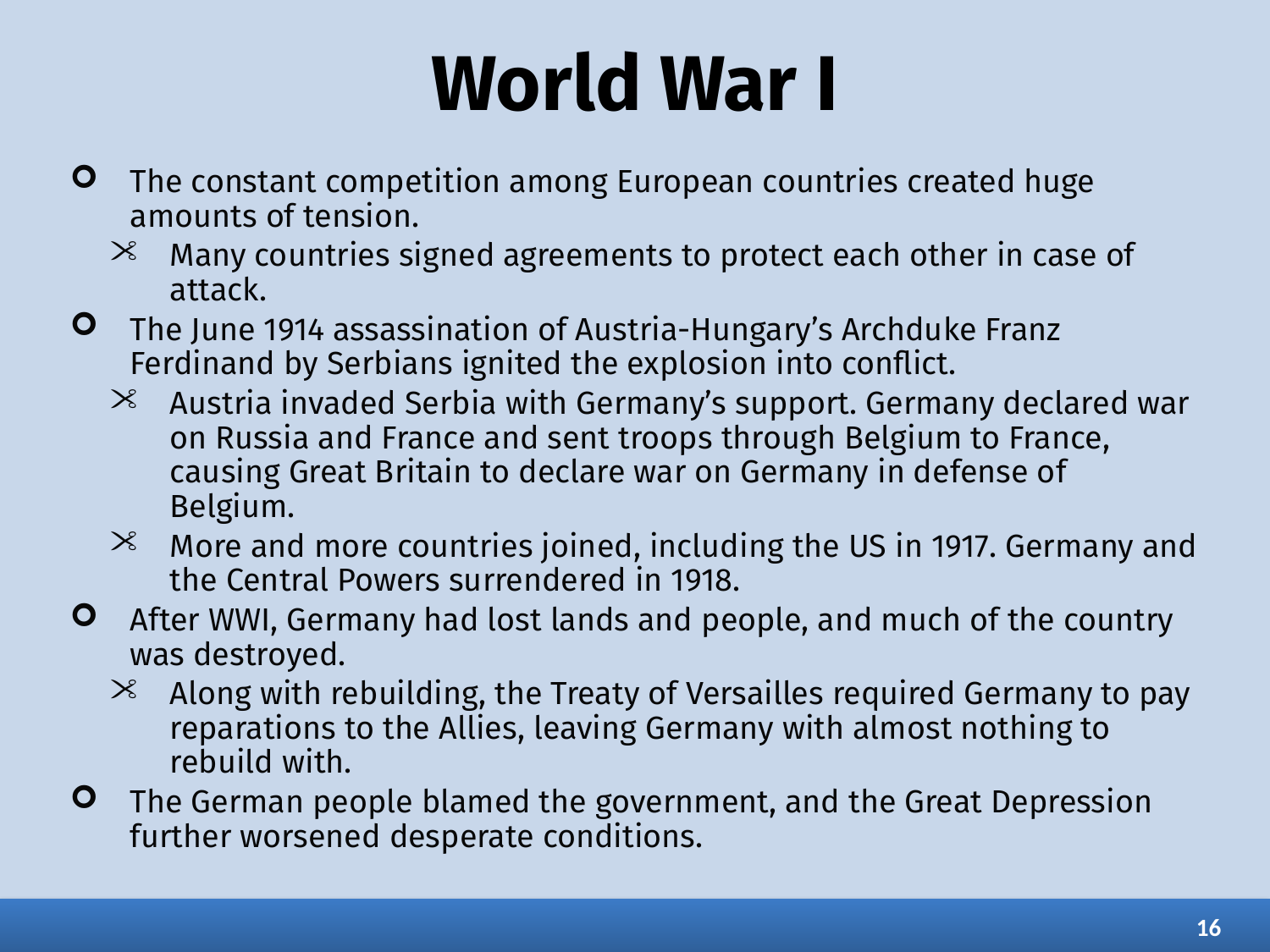

# World War I
The constant competition among European countries created huge amounts of tension.
Many countries signed agreements to protect each other in case of attack.
The June 1914 assassination of Austria-Hungary’s Archduke Franz Ferdinand by Serbians ignited the explosion into conflict.
Austria invaded Serbia with Germany’s support. Germany declared war on Russia and France and sent troops through Belgium to France, causing Great Britain to declare war on Germany in defense of Belgium.
More and more countries joined, including the US in 1917. Germany and the Central Powers surrendered in 1918.
After WWI, Germany had lost lands and people, and much of the country was destroyed.
Along with rebuilding, the Treaty of Versailles required Germany to pay reparations to the Allies, leaving Germany with almost nothing to rebuild with.
The German people blamed the government, and the Great Depression further worsened desperate conditions.
16